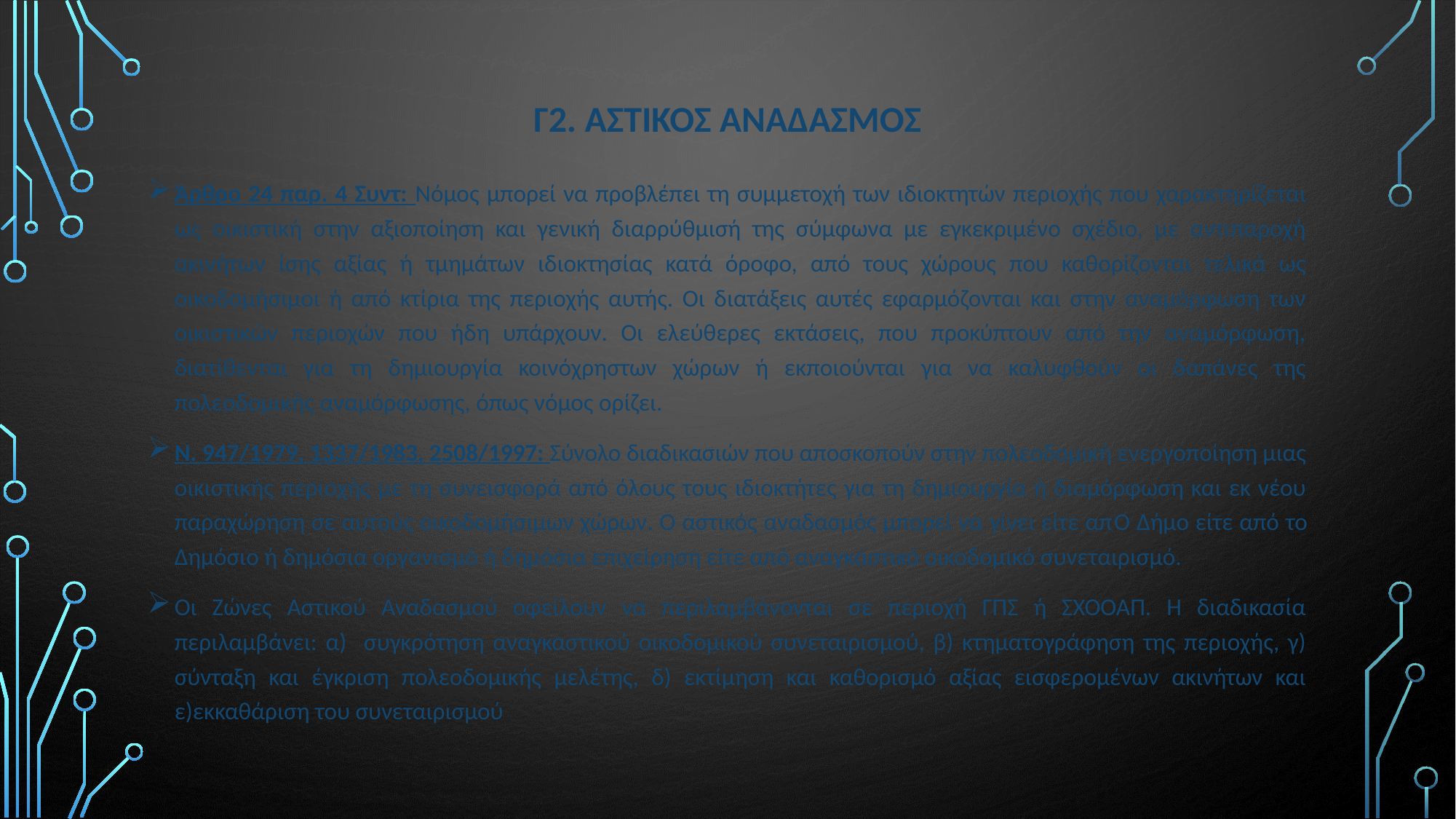

# Γ2. αστικοσ αναδασμοσ
Άρθρο 24 παρ. 4 Συντ: Nόμος μπορεί να προβλέπει τη συμμετοχή των ιδιοκτητών περιοχής που χαρακτηρίζεται ως οικιστική στην αξιοποίηση και γενική διαρρύθμισή της σύμφωνα με εγκεκριμένο σχέδιο, με αντιπαροχή ακινήτων ίσης αξίας ή τμημάτων ιδιοκτησίας κατά όροφο, από τους χώρους που καθορίζονται τελικά ως οικοδομήσιμοι ή από κτίρια της περιοχής αυτής. Οι διατάξεις αυτές εφαρμόζονται και στην αναμόρφωση των οικιστικών περιοχών που ήδη υπάρχουν. Oι ελεύθερες εκτάσεις, που προκύπτουν από την αναμόρφωση, διατίθενται για τη δημιουργία κοινόχρηστων χώρων ή εκποιούνται για να καλυφθούν οι δαπάνες της πολεοδομικής αναμόρφωσης, όπως νόμος ορίζει.
Ν. 947/1979, 1337/1983, 2508/1997: Σύνολο διαδικασιών που αποσκοπούν στην πολεοδομική ενεργοποίηση μιας οικιστικής περιοχής με τη συνεισφορά από όλους τους ιδιοκτήτες για τη δημιουργία ή διαμόρφωση και εκ νέου παραχώρηση σε αυτούς οικοδομήσιμων χώρων. Ο αστικός αναδασμός μπορεί να γίνει είτε απΌ Δήμο είτε από το Δημόσιο ή δημόσια οργανισμό ή δημόσια επιχείρηση είτε από αναγκαστικό οικοδομικό συνεταιρισμό.
Οι Ζώνες Αστικού Αναδασμού οφείλουν να περιλαμβάνονται σε περιοχή ΓΠΣ ή ΣΧΟΟΑΠ. Η διαδικασία περιλαμβάνει: α)  συγκρότηση αναγκαστικού οικοδομικού συνεταιρισμού, β) κτηματογράφηση της περιοχής, γ) σύνταξη και έγκριση πολεοδομικής μελέτης, δ) εκτίμηση και καθορισμό αξίας εισφερομένων ακινήτων και ε)εκκαθάριση του συνεταιρισμού